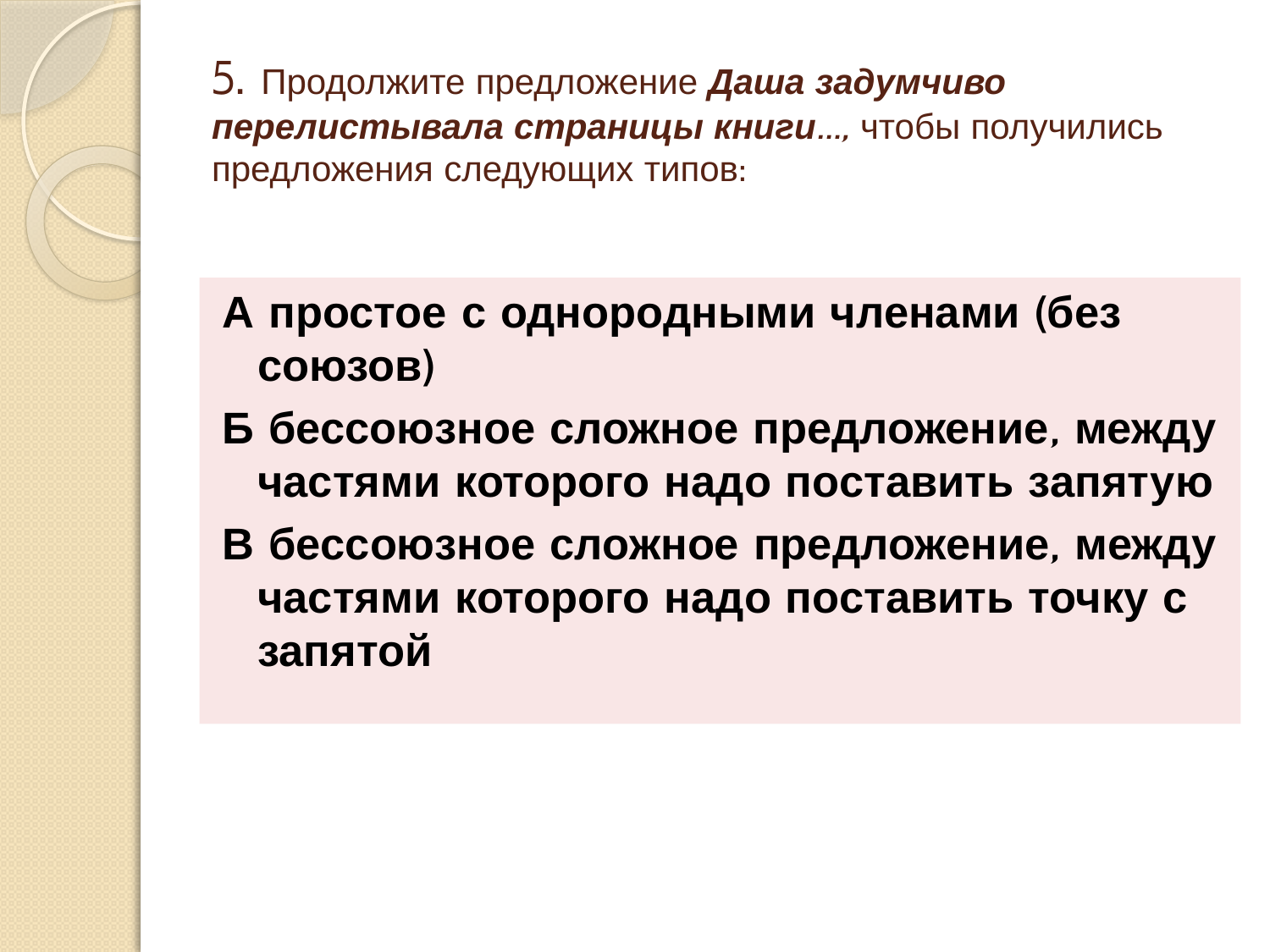

# 5. Продолжите предложение Даша задумчиво перелистывала страницы книги…, чтобы получились предложения следующих типов:
А простое с однородными членами (без союзов)
Б бессоюзное сложное предложение, между частями которого надо поставить запятую
В бессоюзное сложное предложение, между частями которого надо поставить точку с запятой